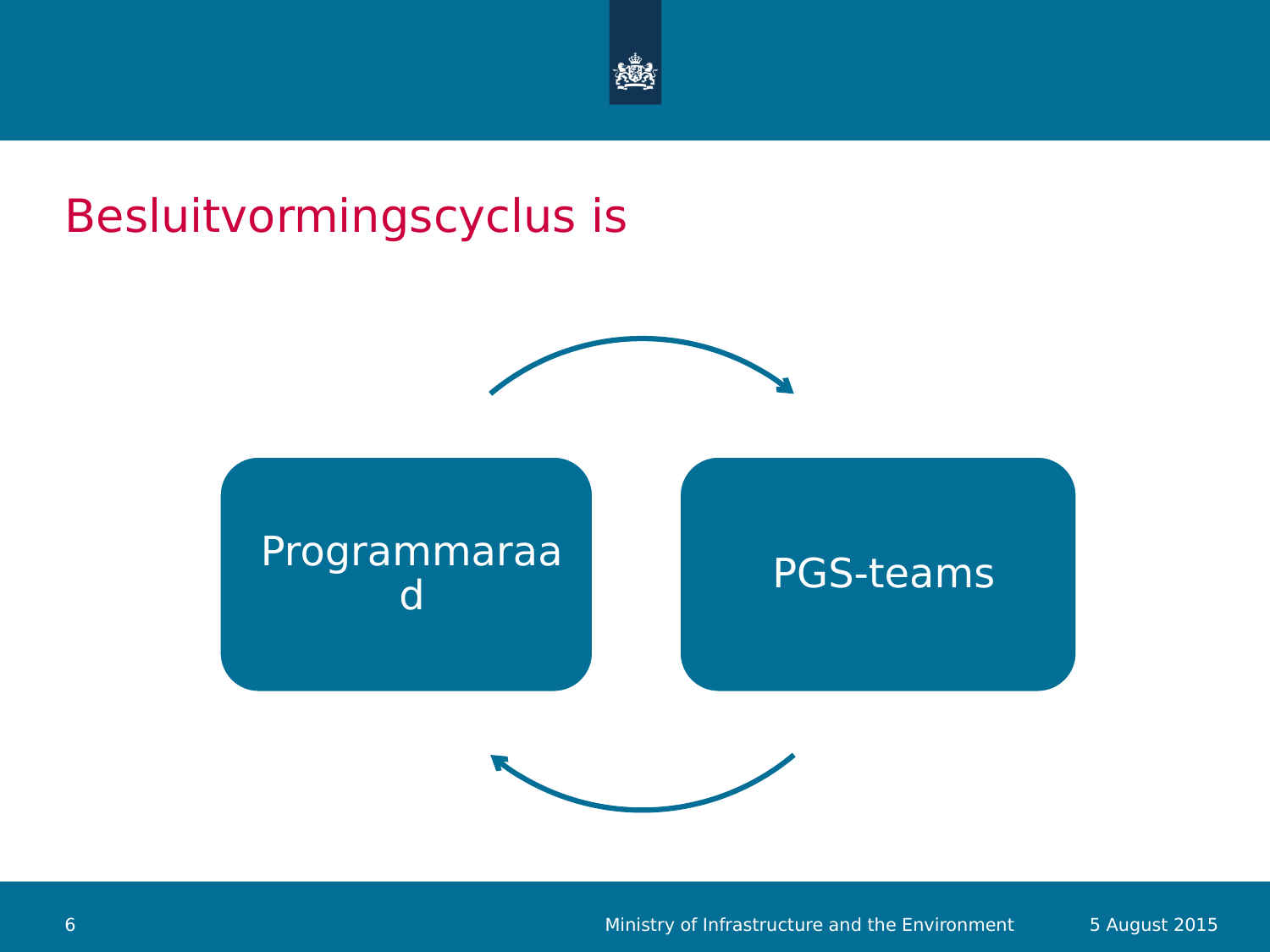

# Besluitvormingscyclus is
Programmaraad
PGS-teams
Ministry of Infrastructure and the Environment
6
5 August 2015